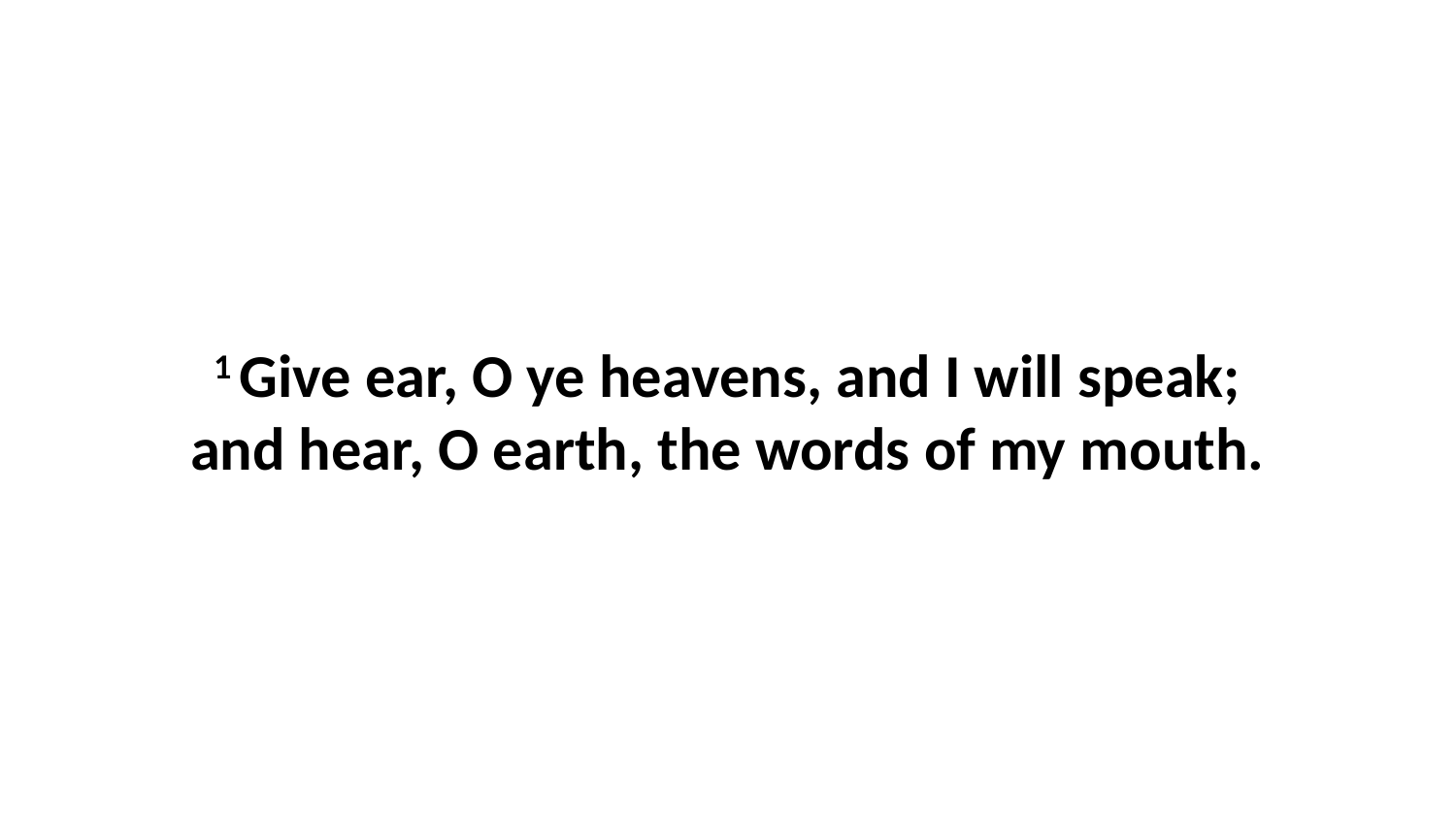

1 Give ear, O ye heavens, and I will speak; and hear, O earth, the words of my mouth.